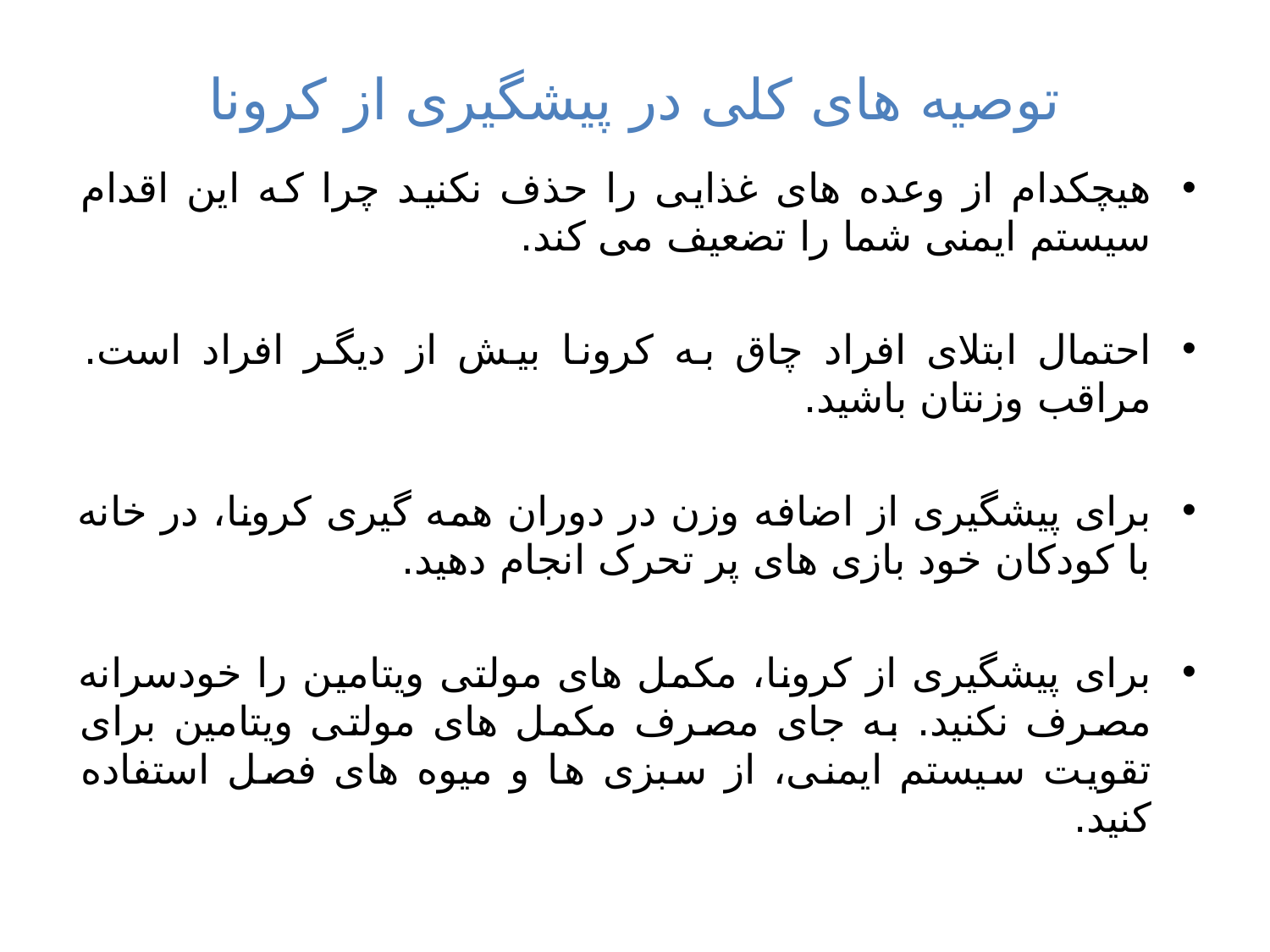

# توصیه های کلی در پیشگیری از کرونا
هیچکدام از وعده های غذایی را حذف نکنید چرا که این اقدام سیستم ایمنی شما را تضعیف می کند.

احتمال ابتلای افراد چاق به کرونا بیش از دیگر افراد است. مراقب وزنتان باشید.

برای پیشگیری از اضافه وزن در دوران همه گیری کرونا، در خانه با کودکان خود بازی های پر تحرک انجام دهید.

برای پیشگیری از کرونا، مکمل های مولتی ویتامین را خودسرانه مصرف نکنید. به جای مصرف مکمل های مولتی ویتامین برای تقویت سیستم ایمنی، از سبزی ها و میوه های فصل استفاده کنید.